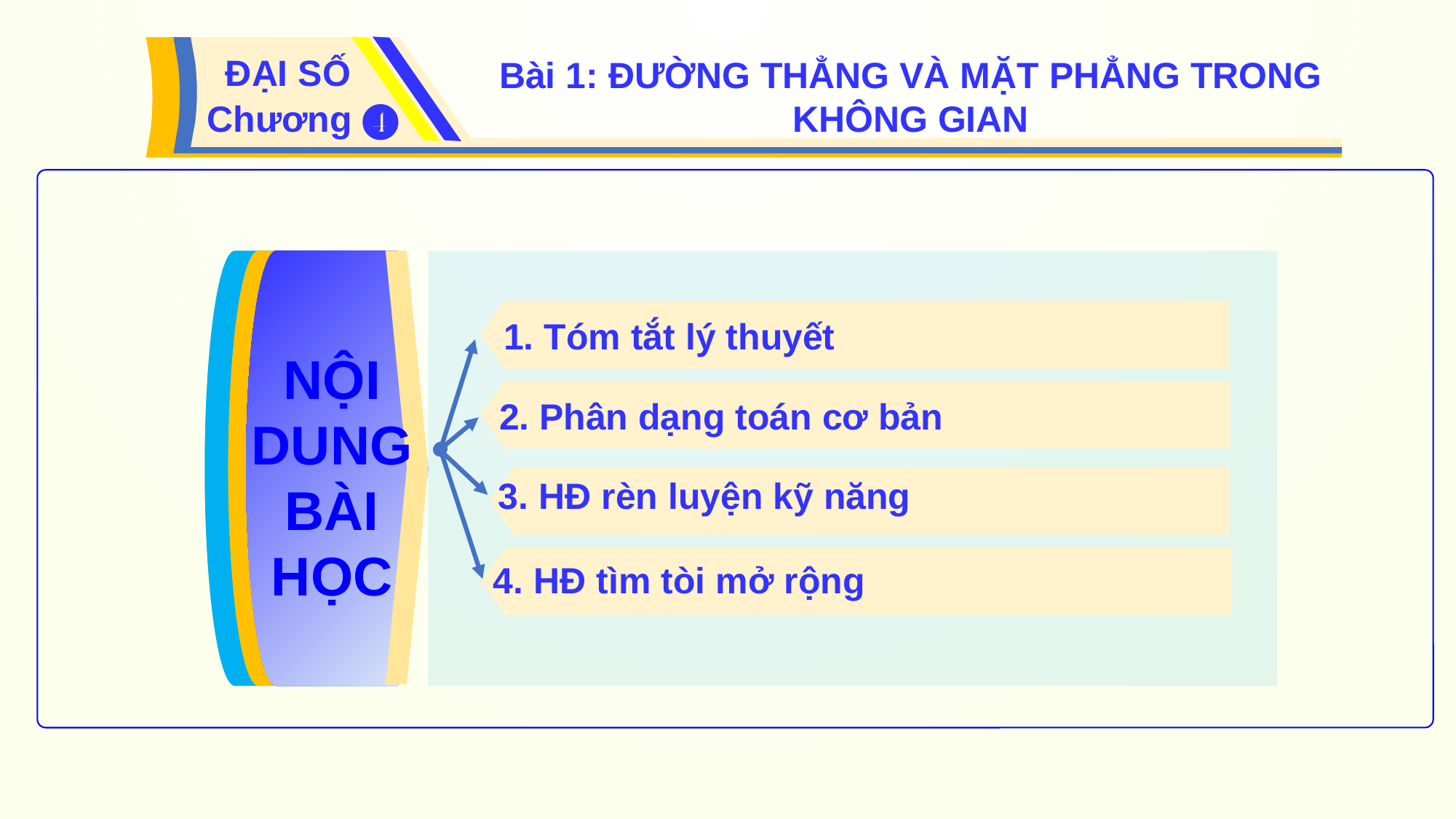

ĐẠI SỐ
Chương ❹
Bài 1: ĐƯỜNG THẲNG VÀ MẶT PHẲNG TRONG KHÔNG GIAN

1. Tóm tắt lý thuyết
NỘI DUNG BÀI HỌC

2. Phân dạng toán cơ bản

3. HĐ rèn luyện kỹ năng

4. HĐ tìm tòi mở rộng